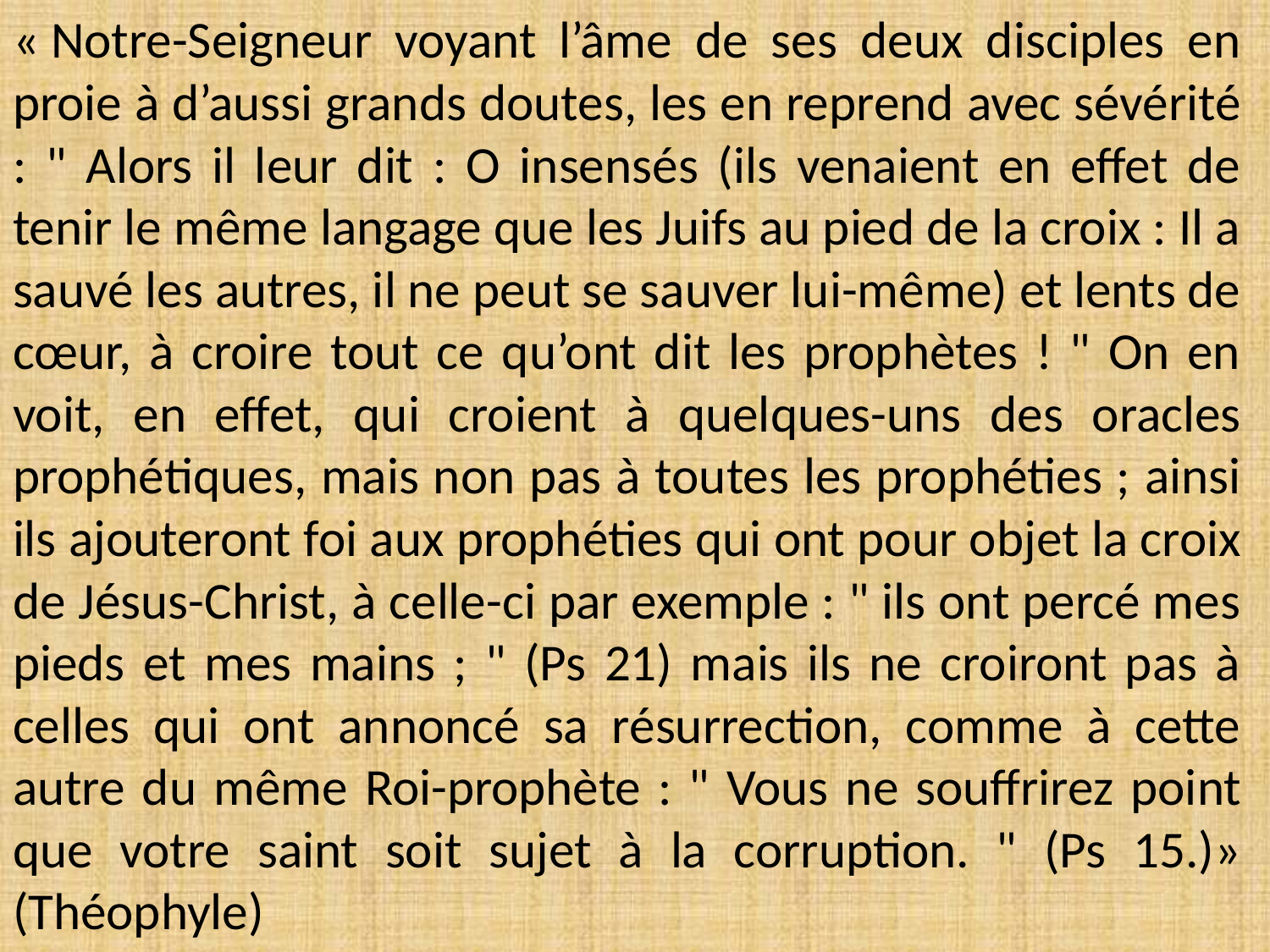

« Notre-Seigneur voyant l’âme de ses deux disciples en proie à d’aussi grands doutes, les en reprend avec sévérité : " Alors il leur dit : O insensés (ils venaient en effet de tenir le même langage que les Juifs au pied de la croix : Il a sauvé les autres, il ne peut se sauver lui-même) et lents de cœur, à croire tout ce qu’ont dit les prophètes ! " On en voit, en effet, qui croient à quelques-uns des oracles prophétiques, mais non pas à toutes les prophéties ; ainsi ils ajouteront foi aux prophéties qui ont pour objet la croix de Jésus-Christ, à celle-ci par exemple : " ils ont percé mes pieds et mes mains ; " (Ps 21) mais ils ne croiront pas à celles qui ont annoncé sa résurrection, comme à cette autre du même Roi-prophète : " Vous ne souffrirez point que votre saint soit sujet à la corruption. " (Ps 15.)» (Théophyle)